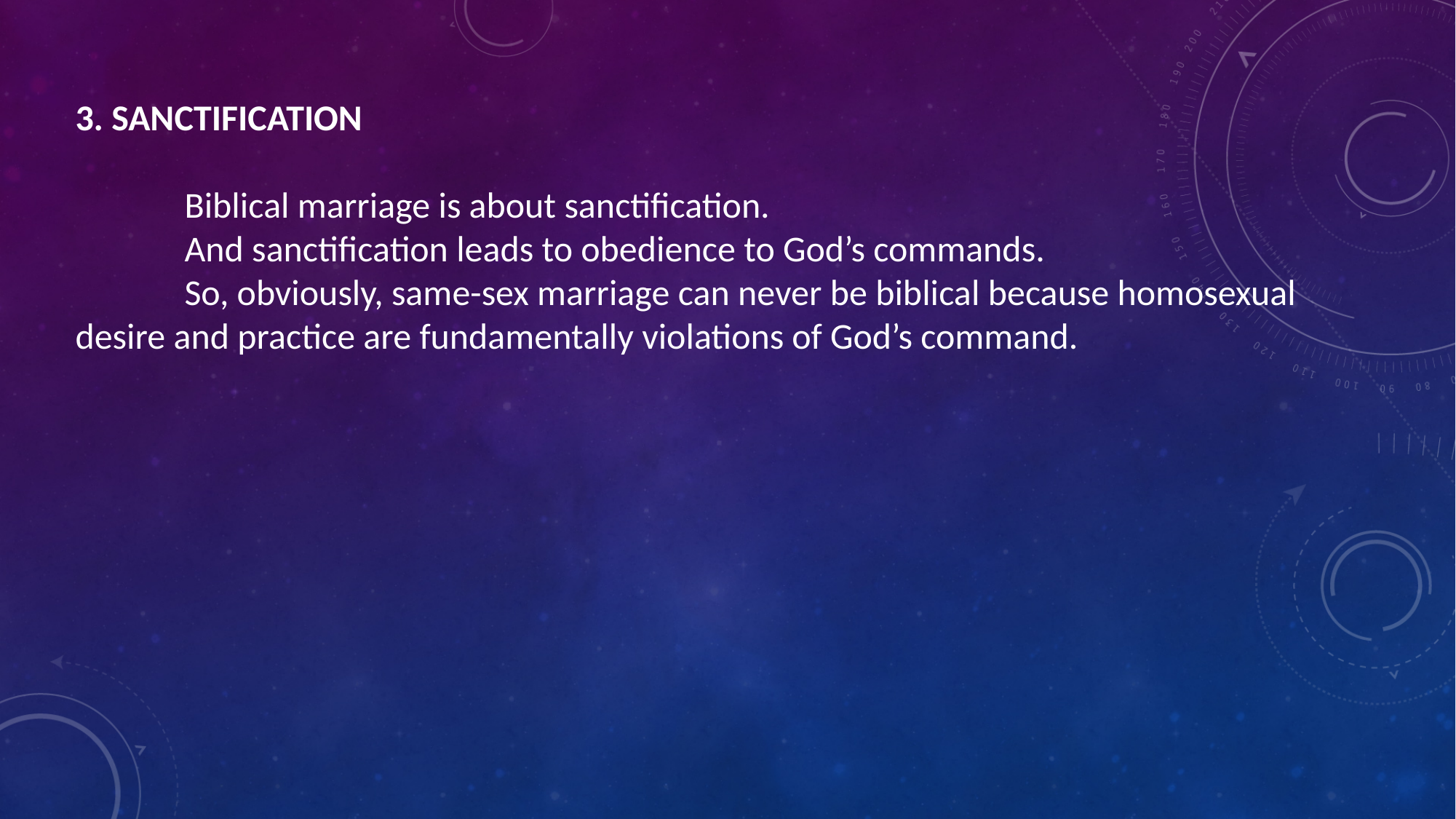

3. SANCTIFICATION

	Biblical marriage is about sanctification.
	And sanctification leads to obedience to God’s commands.
	So, obviously, same-sex marriage can never be biblical because homosexual desire and practice are fundamentally violations of God’s command.